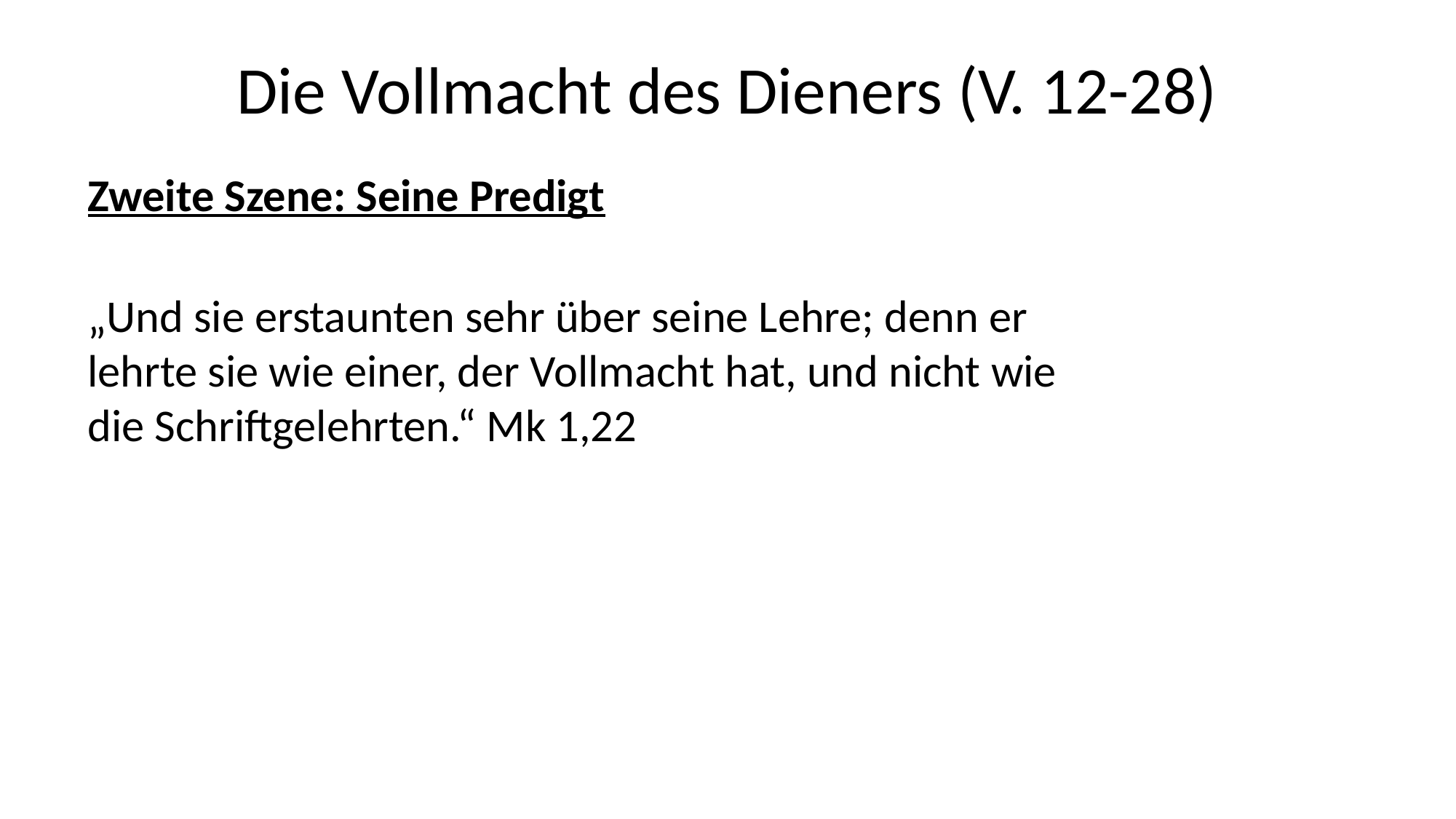

# Die Vollmacht des Dieners (V. 12-28)
Zweite Szene: Seine Predigt
„Und sie erstaunten sehr über seine Lehre; denn er lehrte sie wie einer, der Vollmacht hat, und nicht wie die Schriftgelehrten.“ Mk 1,22